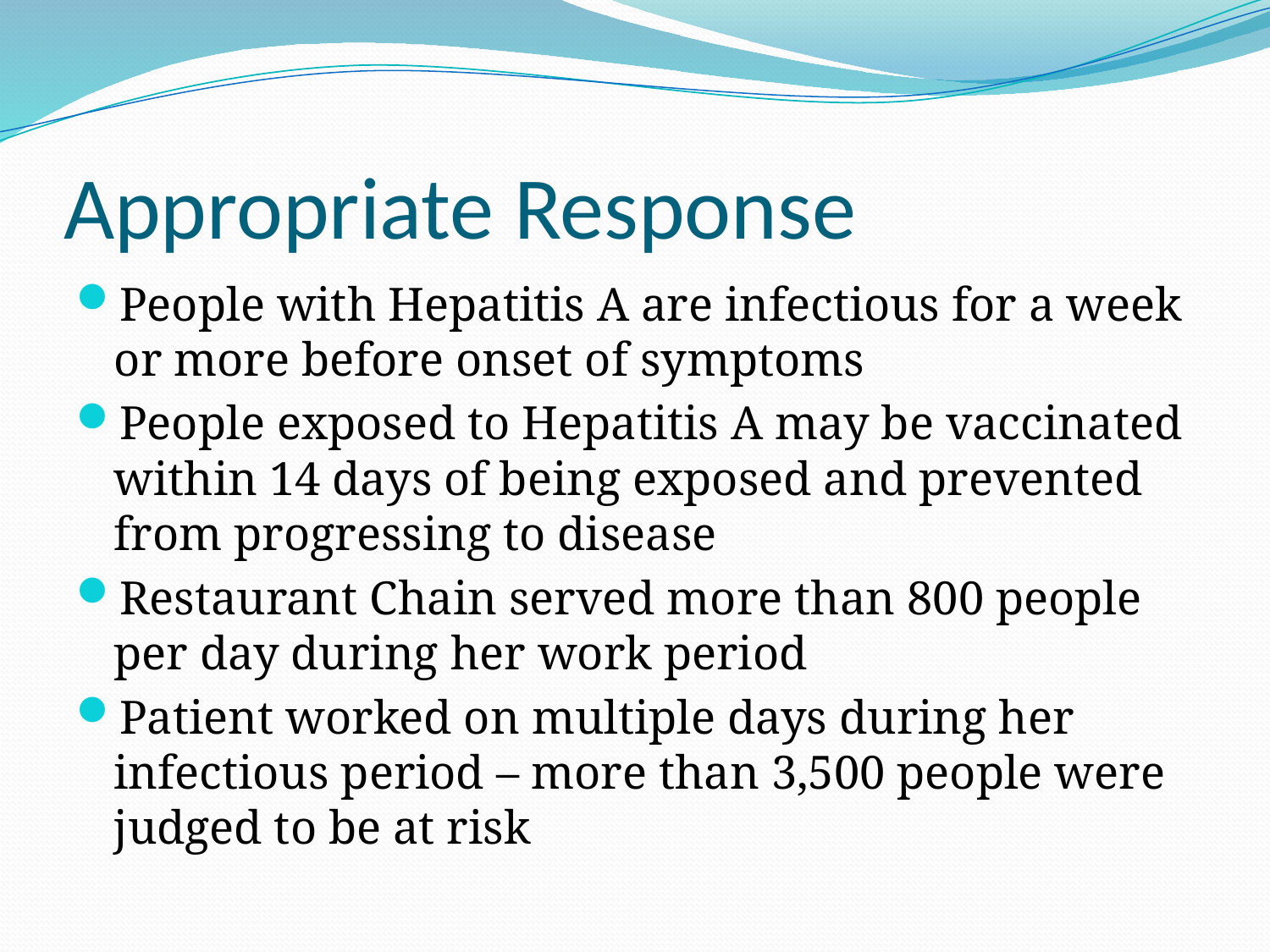

# Appropriate Response
People with Hepatitis A are infectious for a week or more before onset of symptoms
People exposed to Hepatitis A may be vaccinated within 14 days of being exposed and prevented from progressing to disease
Restaurant Chain served more than 800 people per day during her work period
Patient worked on multiple days during her infectious period – more than 3,500 people were judged to be at risk